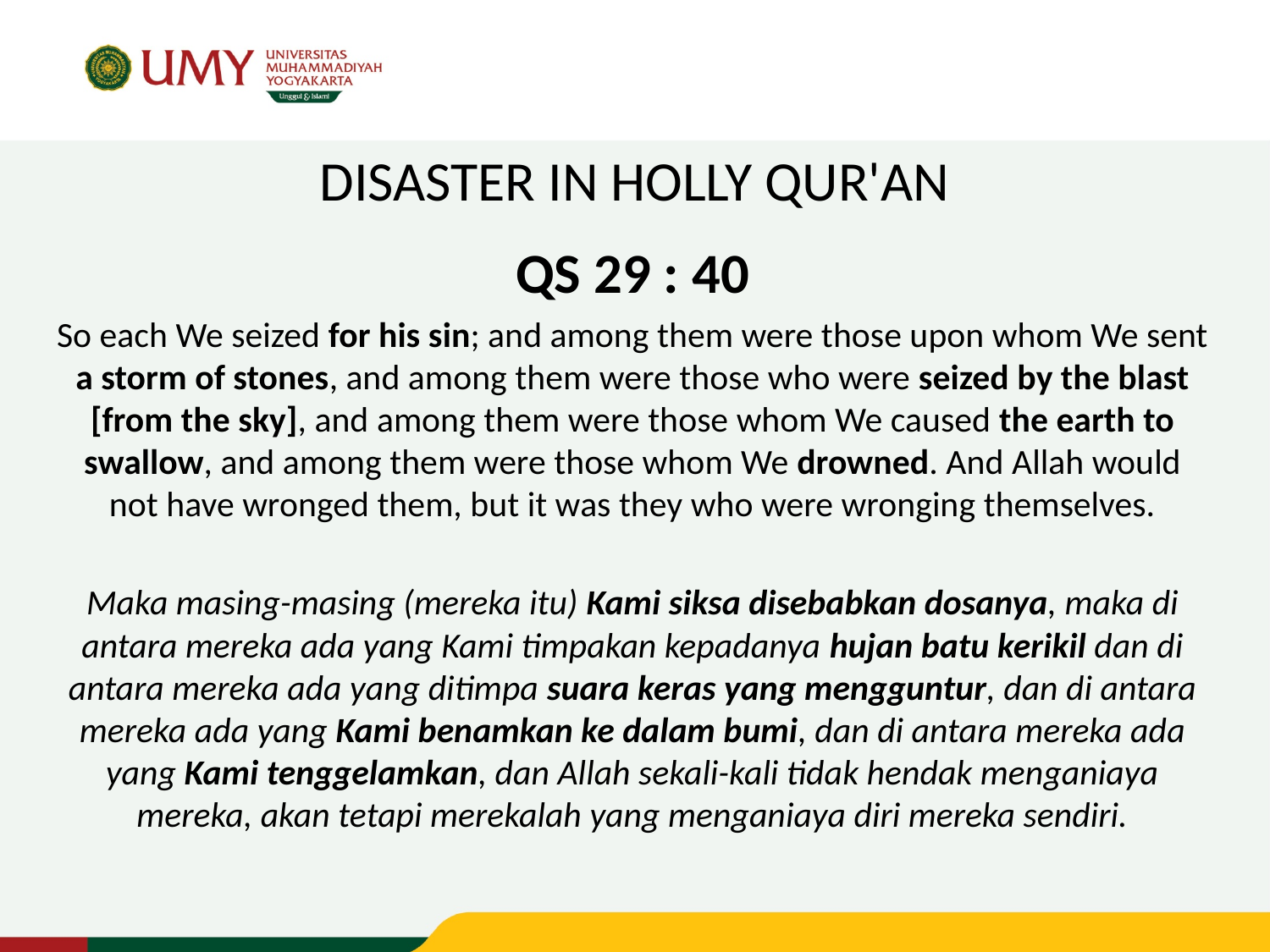

# DISASTER IN HOLLY QUR'AN
QS 29 : 40
So each We seized for his sin; and among them were those upon whom We sent a storm of stones, and among them were those who were seized by the blast [from the sky], and among them were those whom We caused the earth to swallow, and among them were those whom We drowned. And Allah would not have wronged them, but it was they who were wronging themselves.

Maka masing-masing (mereka itu) Kami siksa disebabkan dosanya, maka di antara mereka ada yang Kami timpakan kepadanya hujan batu kerikil dan di antara mereka ada yang ditimpa suara keras yang mengguntur, dan di antara mereka ada yang Kami benamkan ke dalam bumi, dan di antara mereka ada yang Kami tenggelamkan, dan Allah sekali-kali tidak hendak menganiaya mereka, akan tetapi merekalah yang menganiaya diri mereka sendiri.